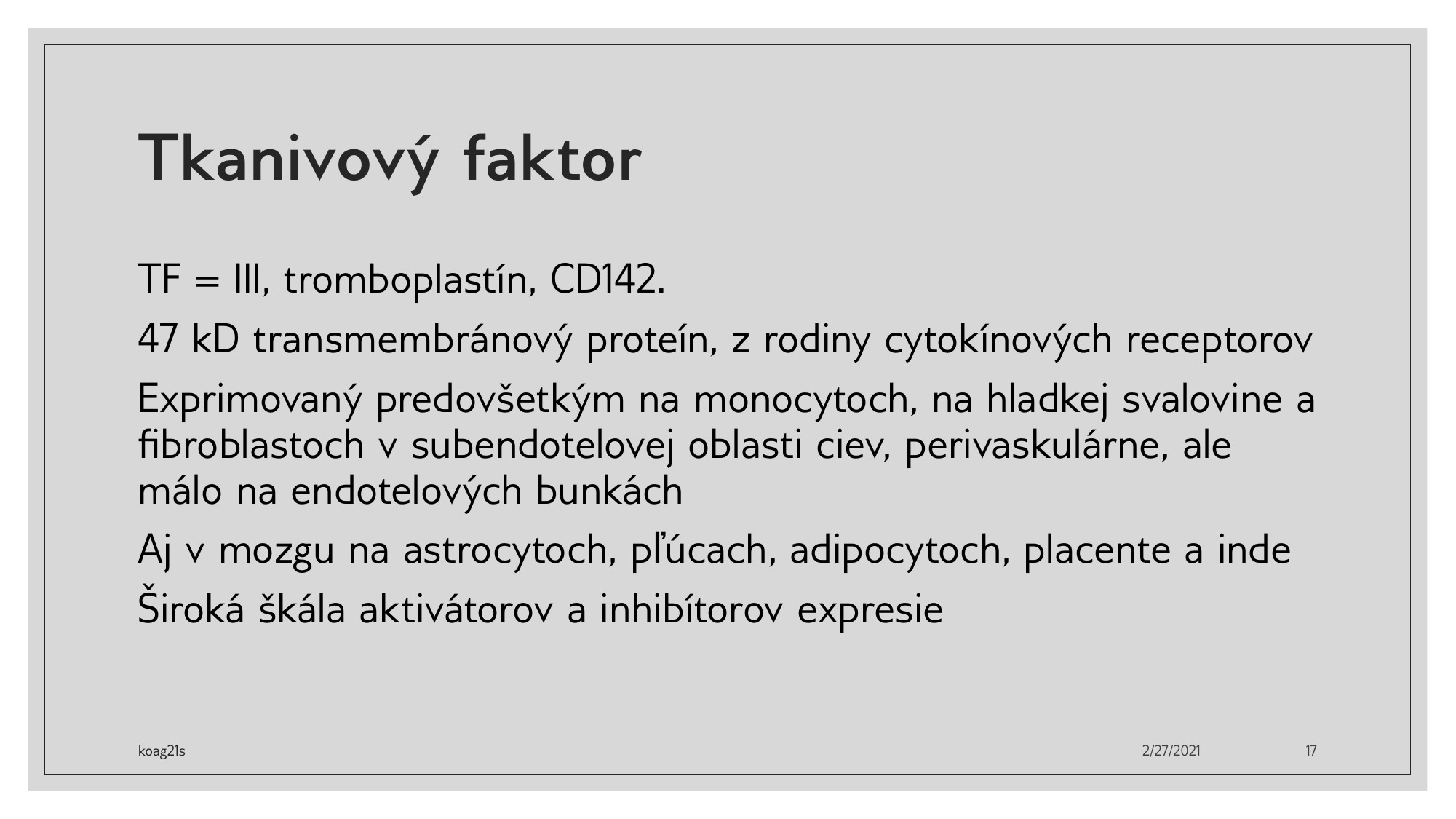

# Tkanivový faktor
TF = III, tromboplastín, CD142.
47 kD transmembránový proteín, z rodiny cytokínových receptorov
Exprimovaný predovšetkým na monocytoch, na hladkej svalovine a fibroblastoch v subendotelovej oblasti ciev, perivaskulárne, ale málo na endotelových bunkách
Aj v mozgu na astrocytoch, pľúcach, adipocytoch, placente a inde
Široká škála aktivátorov a inhibítorov expresie
koag21s
2/27/2021
17